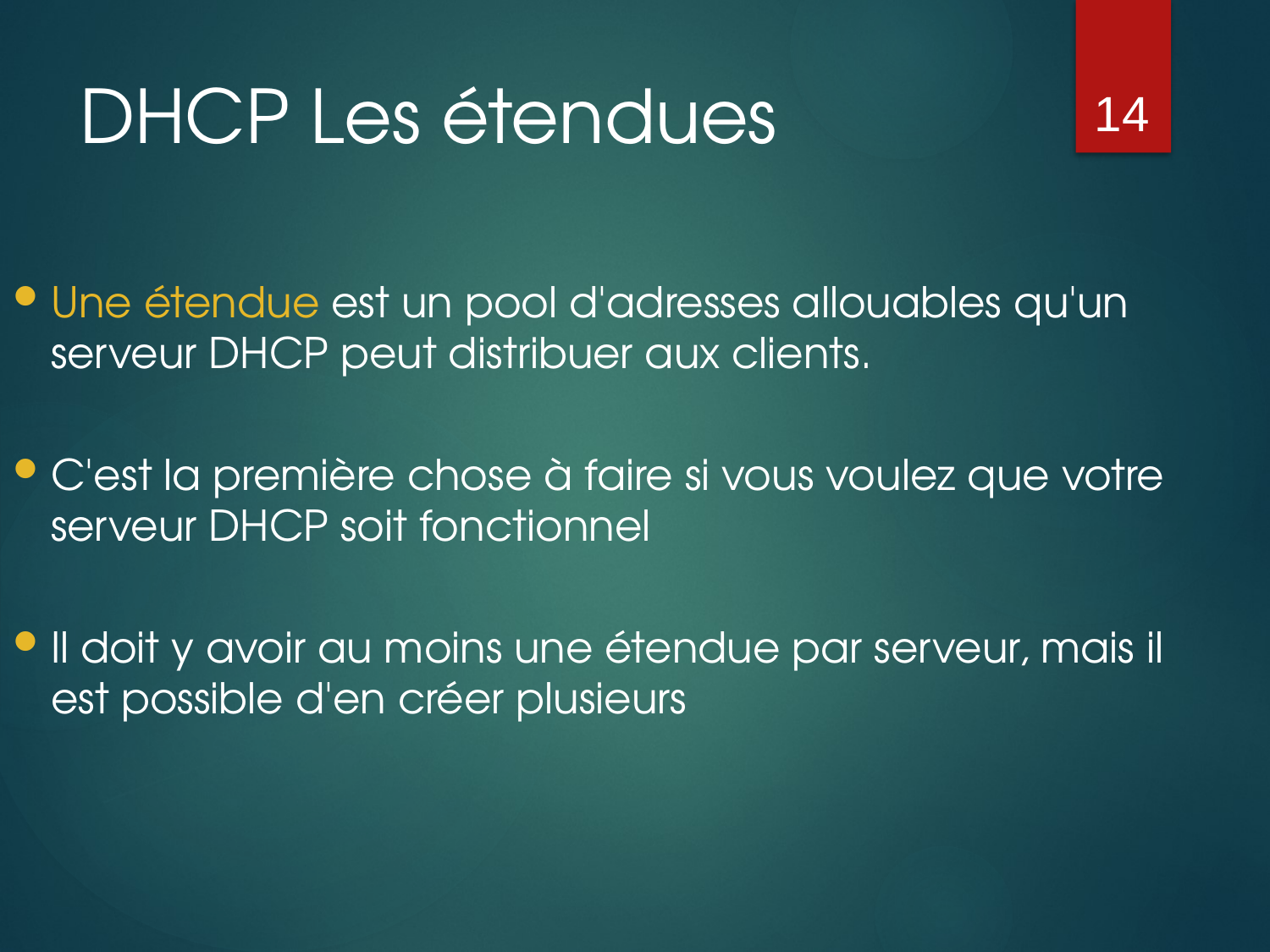

14
# DHCP Les étendues
Une étendue est un pool d'adresses allouables qu'un serveur DHCP peut distribuer aux clients.

C'est la première chose à faire si vous voulez que votre serveur DHCP soit fonctionnel

Il doit y avoir au moins une étendue par serveur, mais il est possible d'en créer plusieurs